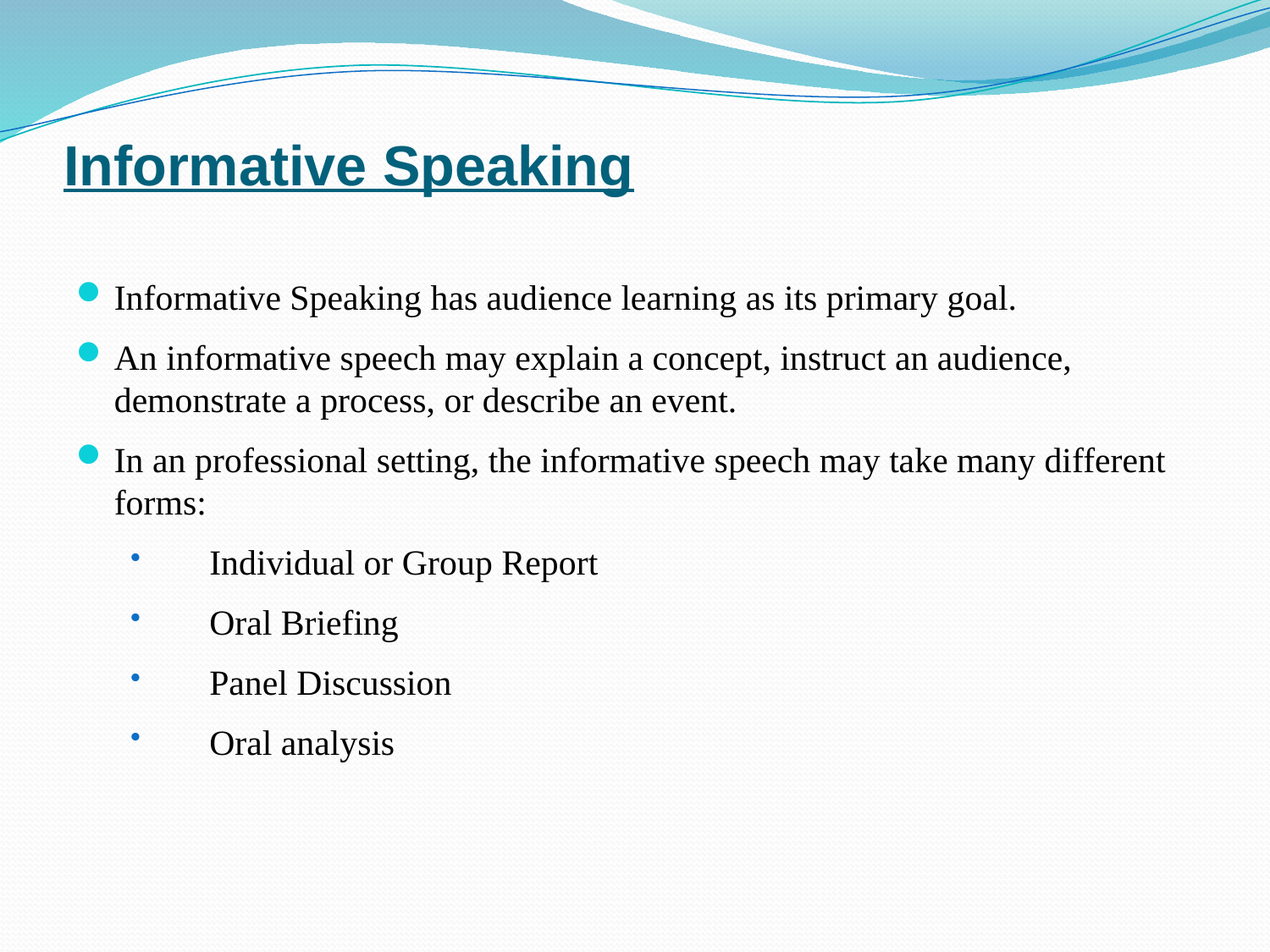

# Informative Speaking
Informative Speaking has audience learning as its primary goal.
An informative speech may explain a concept, instruct an audience, demonstrate a process, or describe an event.
In an professional setting, the informative speech may take many different forms:
     Individual or Group Report
     Oral Briefing
     Panel Discussion
     Oral analysis